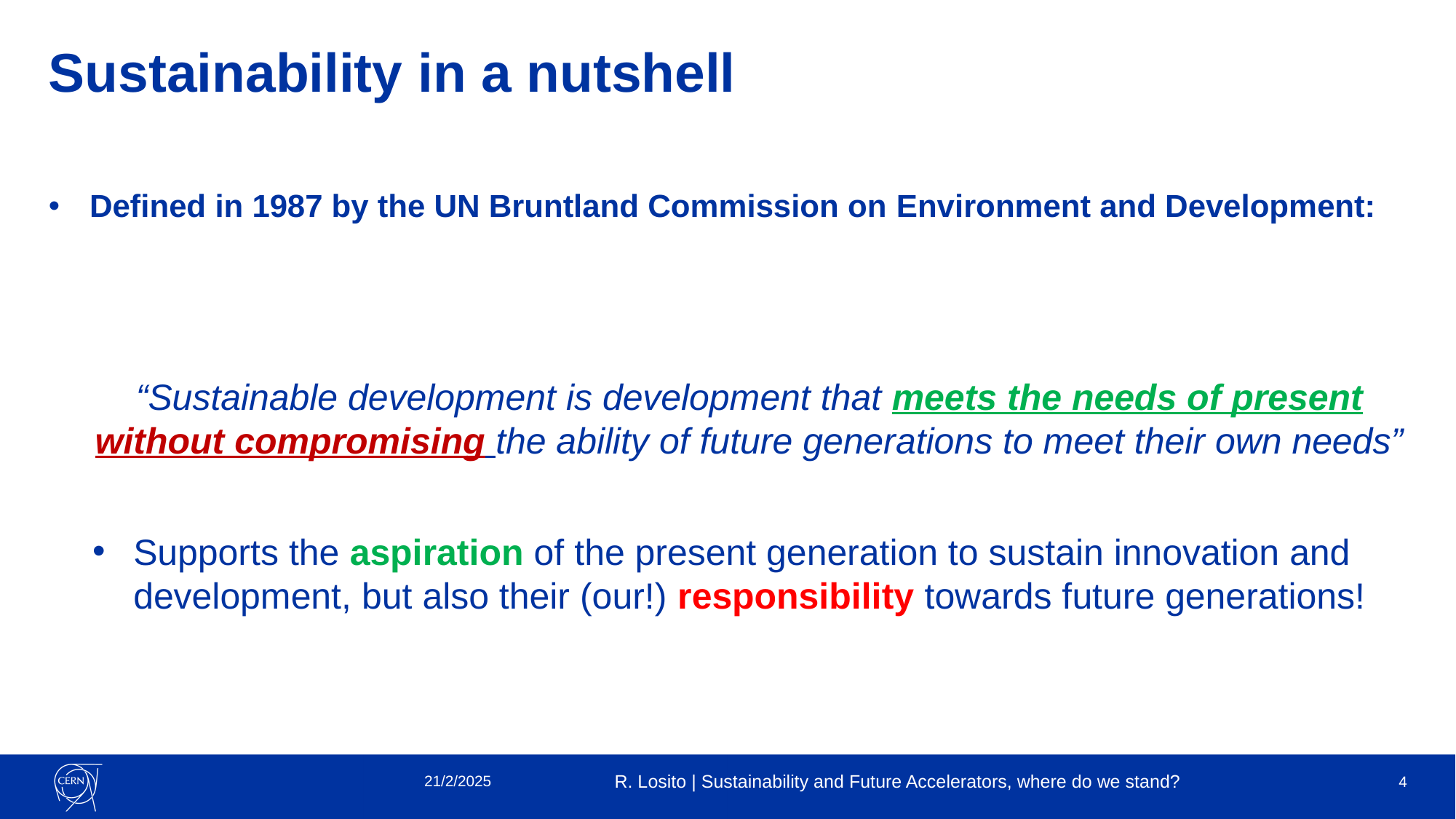

# Sustainability in a nutshell
Defined in 1987 by the UN Bruntland Commission on Environment and Development:

“Sustainable development is development that meets the needs of present without compromising the ability of future generations to meet their own needs”

Supports the aspiration of the present generation to sustain innovation and  development, but also their (our!) responsibility towards future generations!
21/2/2025
R. Losito | Sustainability and Future Accelerators, where do we stand?
4